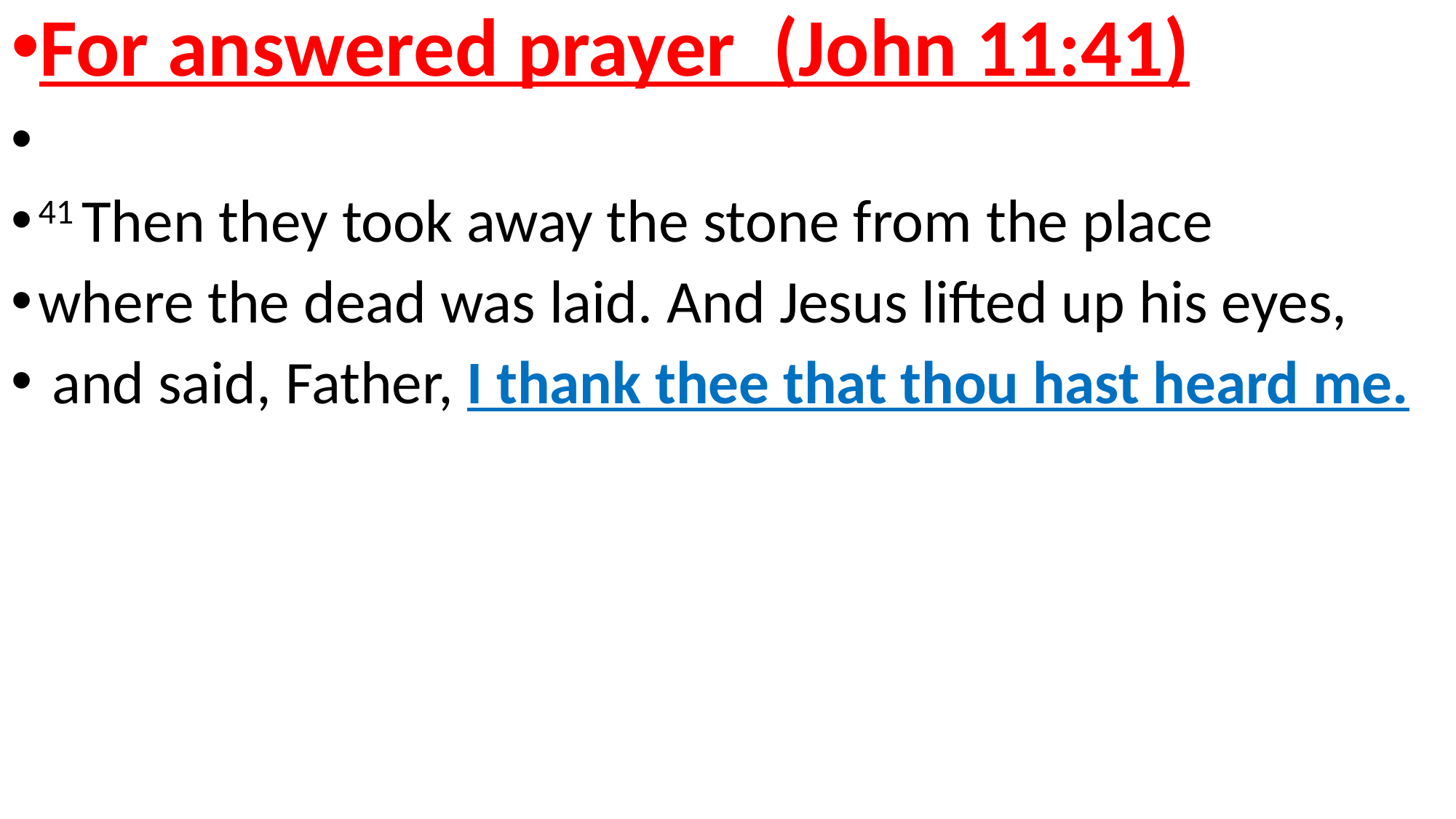

For answered prayer  (John 11:41)

41 Then they took away the stone from the place
where the dead was laid. And Jesus lifted up his eyes,
 and said, Father, I thank thee that thou hast heard me.